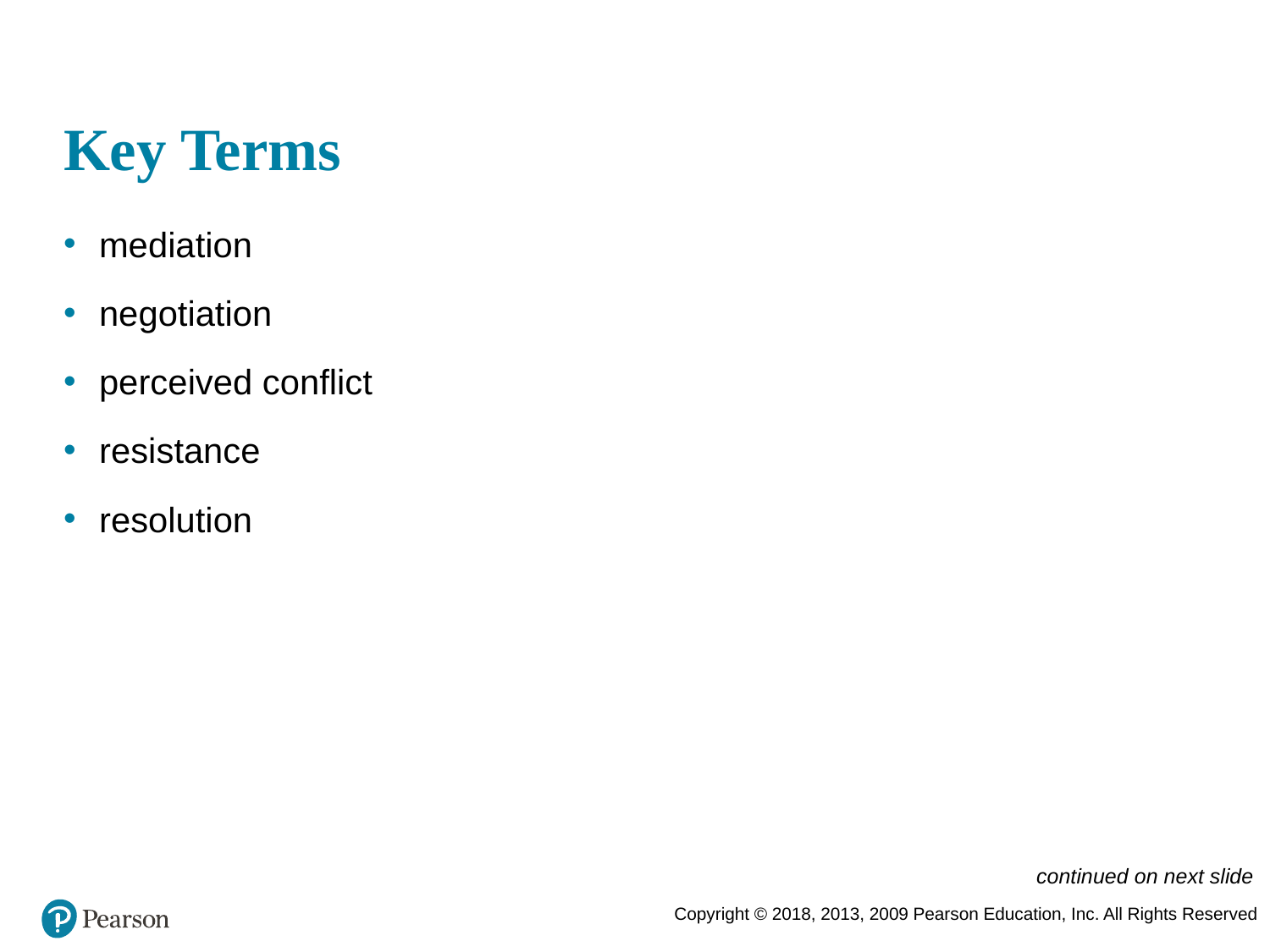

# Key Terms
mediation
negotiation
perceived conflict
resistance
resolution
continued on next slide